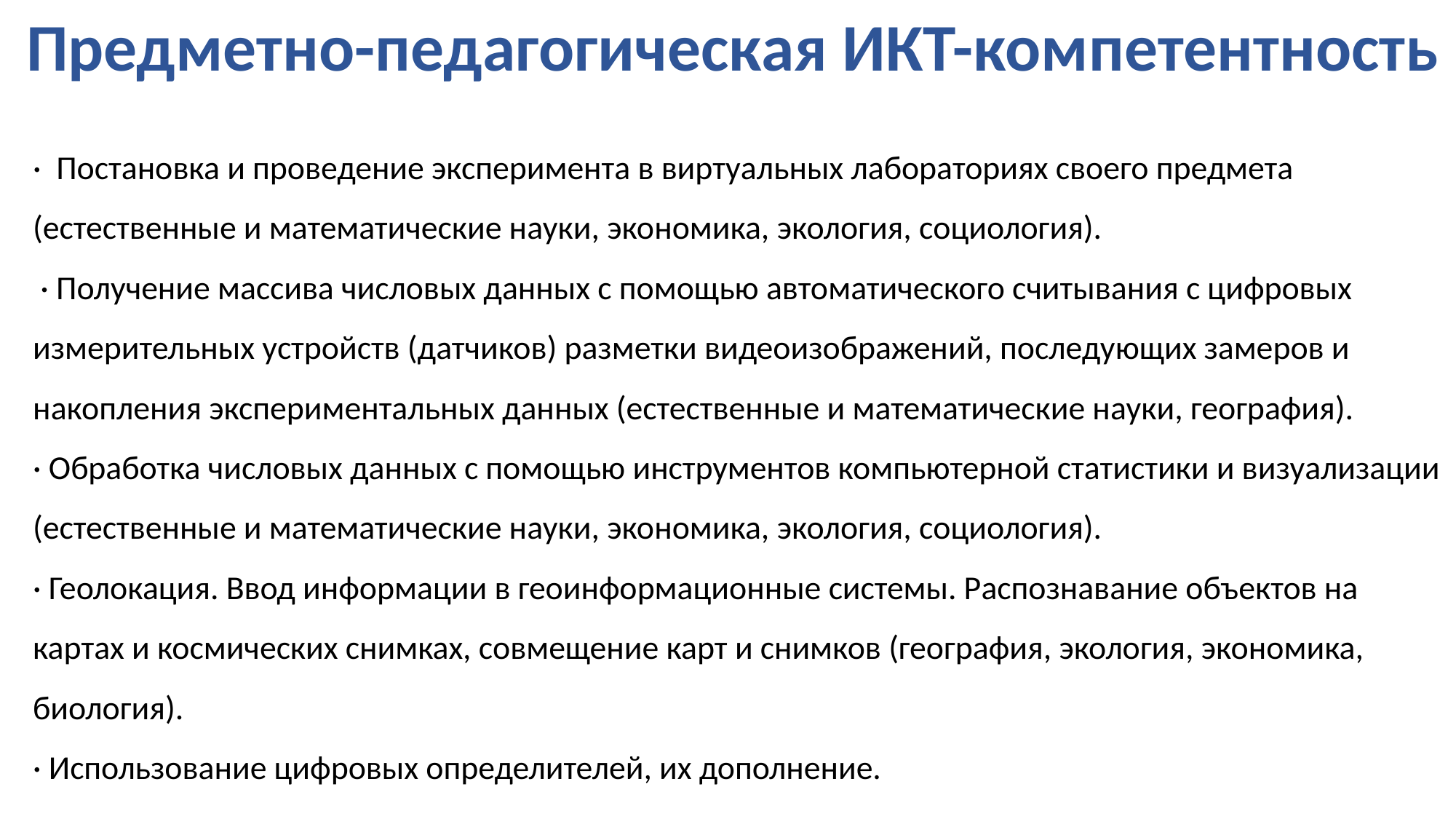

# Предметно-педагогическая ИКТ-компетентность
·  Постановка и проведение эксперимента в виртуальных лабораториях своего предмета (естественные и математические науки, экономика, экология, социология).
 · Получение массива числовых данных с помощью автоматического считывания с цифровых измерительных устройств (датчиков) разметки видеоизображений, последующих замеров и накопления экспериментальных данных (естественные и математические науки, география).
· Обработка числовых данных с помощью инструментов компьютерной статистики и визуализации (естественные и математические науки, экономика, экология, социология).
· Геолокация. Ввод информации в геоинформационные системы. Распознавание объектов на картах и космических снимках, совмещение карт и снимков (география, экология, экономика, биология).
· Использование цифровых определителей, их дополнение.